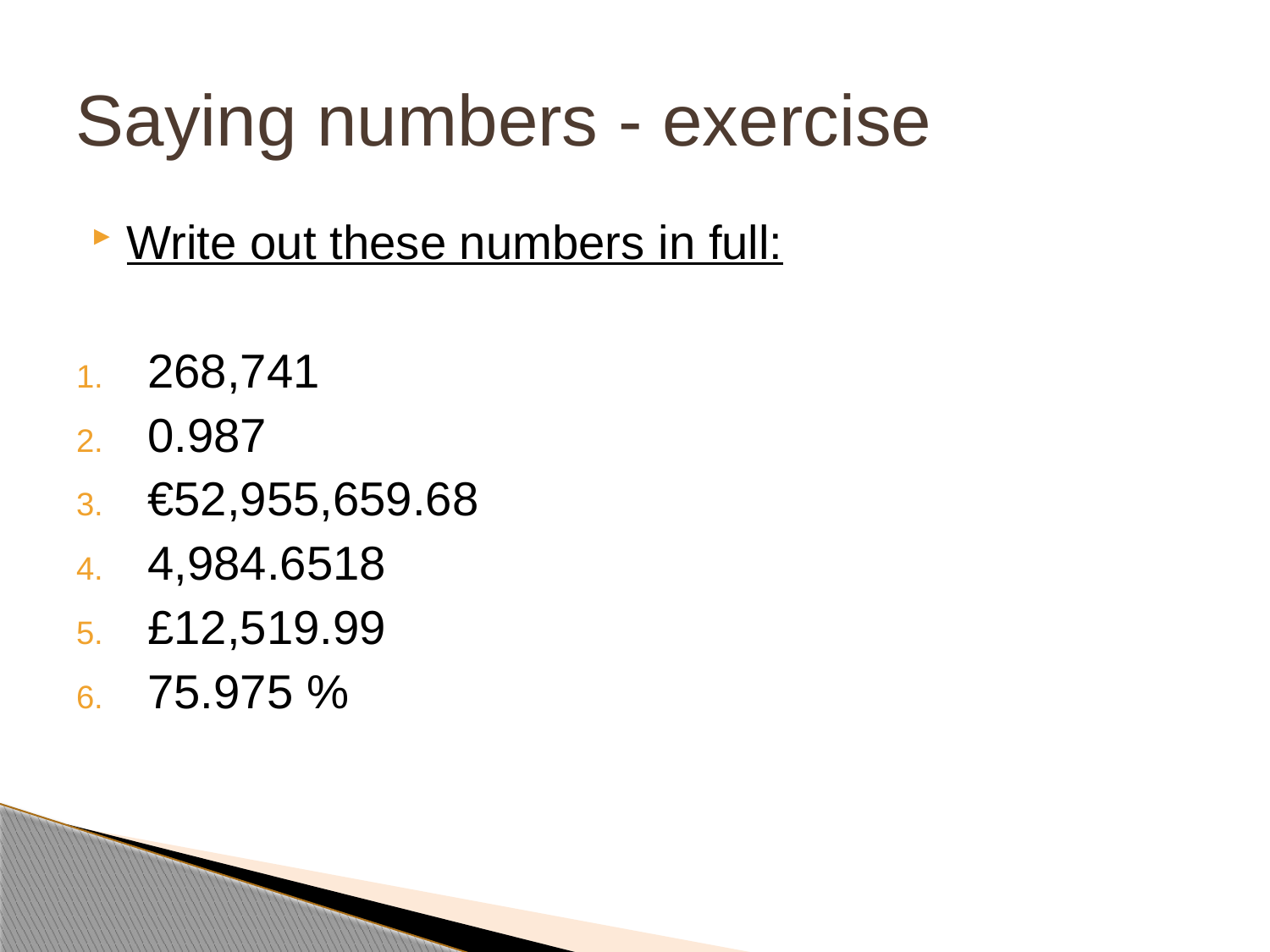

# Saying numbers - exercise
Write out these numbers in full:

268,741
0.987
€52,955,659.68
4,984.6518
£12,519.99
75.975 %